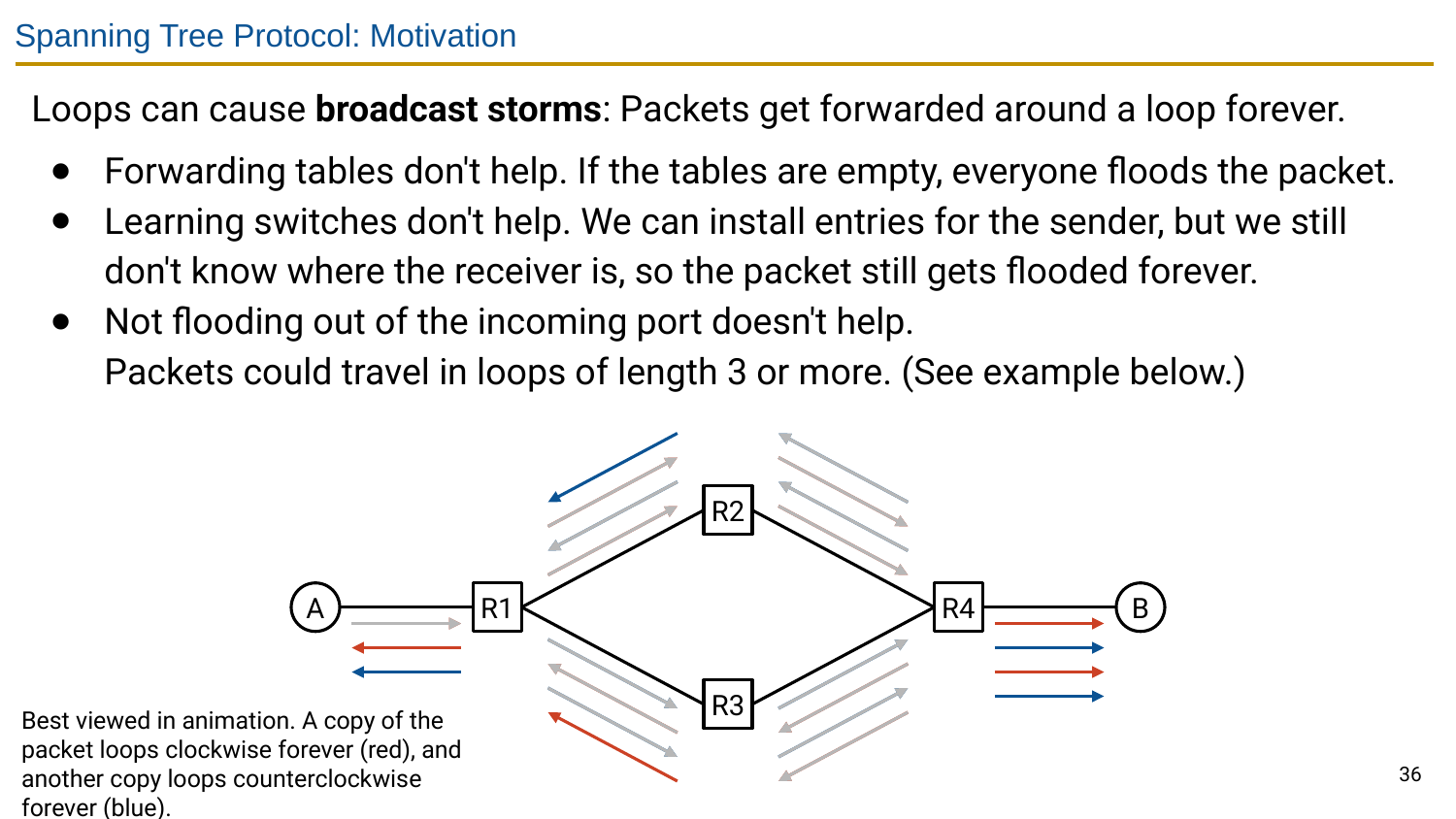

# Spanning Tree Protocol: Motivation
Loops can cause broadcast storms: Packets get forwarded around a loop forever.
Forwarding tables don't help. If the tables are empty, everyone floods the packet.
Learning switches don't help. We can install entries for the sender, but we still don't know where the receiver is, so the packet still gets flooded forever.
Not flooding out of the incoming port doesn't help.
Packets could travel in loops of length 3 or more. (See example below.)
R2
A
R1
R4
B
R3
Best viewed in animation. A copy of the packet loops clockwise forever (red), and another copy loops counterclockwise forever (blue).
36